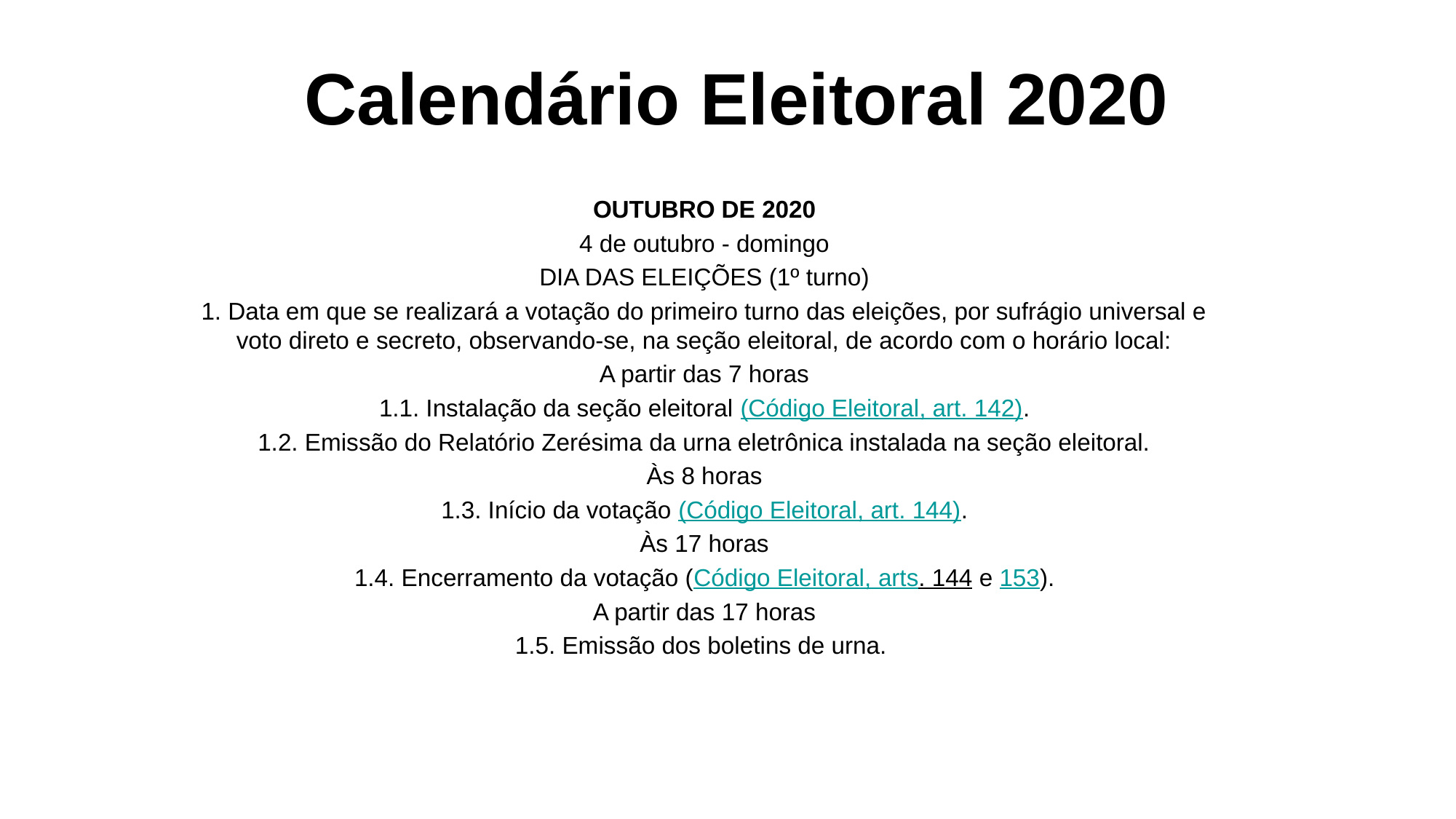

# Calendário Eleitoral 2020
OUTUBRO DE 2020
4 de outubro - domingo
DIA DAS ELEIÇÕES (1º turno)
1. Data em que se realizará a votação do primeiro turno das eleições, por sufrágio universal e voto direto e secreto, observando-se, na seção eleitoral, de acordo com o horário local:
A partir das 7 horas
1.1. Instalação da seção eleitoral (Código Eleitoral, art. 142).
1.2. Emissão do Relatório Zerésima da urna eletrônica instalada na seção eleitoral.
Às 8 horas
1.3. Início da votação (Código Eleitoral, art. 144).
Às 17 horas
1.4. Encerramento da votação (Código Eleitoral, arts. 144 e 153).
A partir das 17 horas
1.5. Emissão dos boletins de urna.